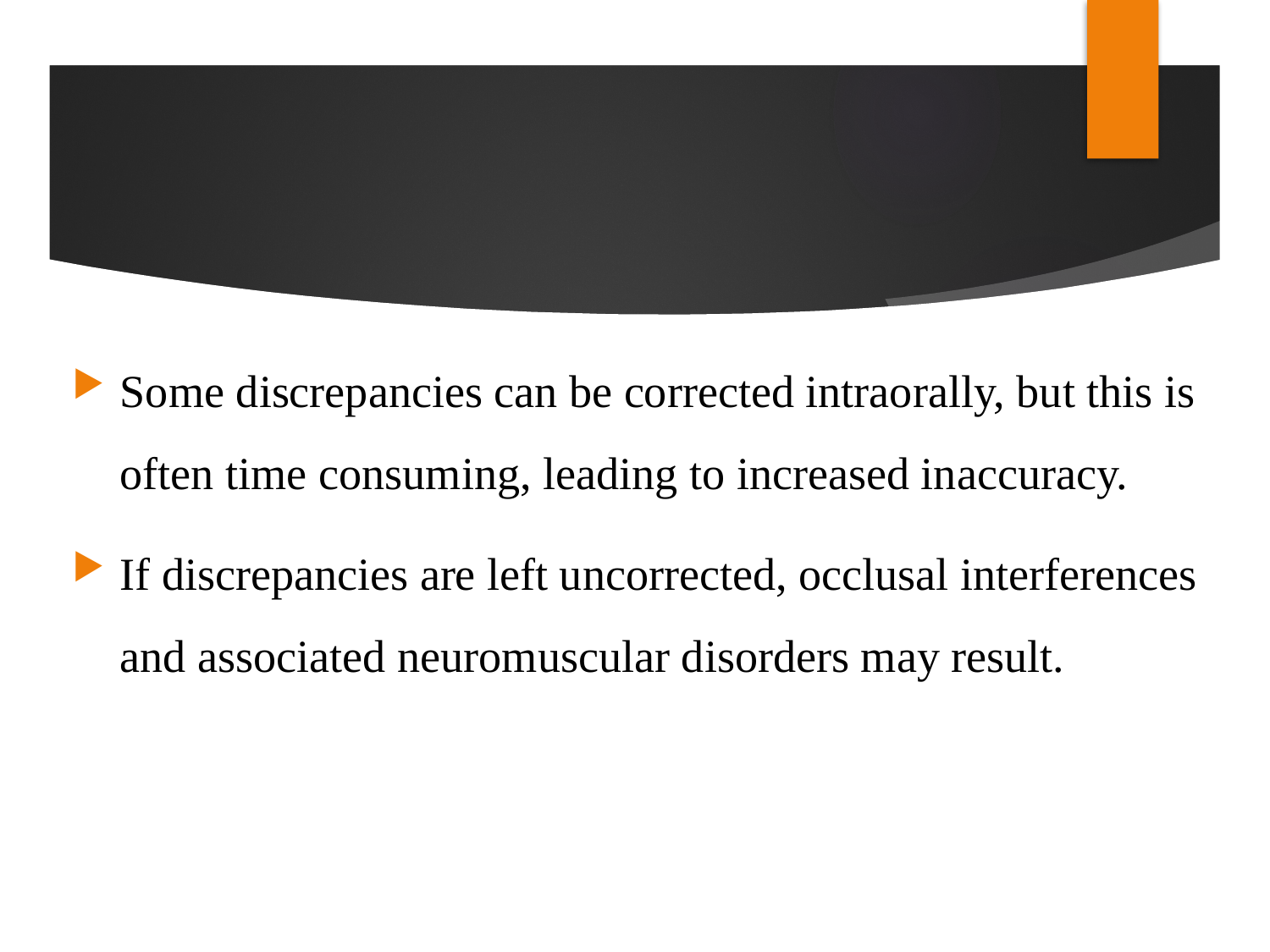

#
Some discrepancies can be corrected intraorally, but this is often time consuming, leading to increased inaccuracy.
If discrepancies are left uncorrected, occlusal interferences and associated neuromuscular disorders may result.